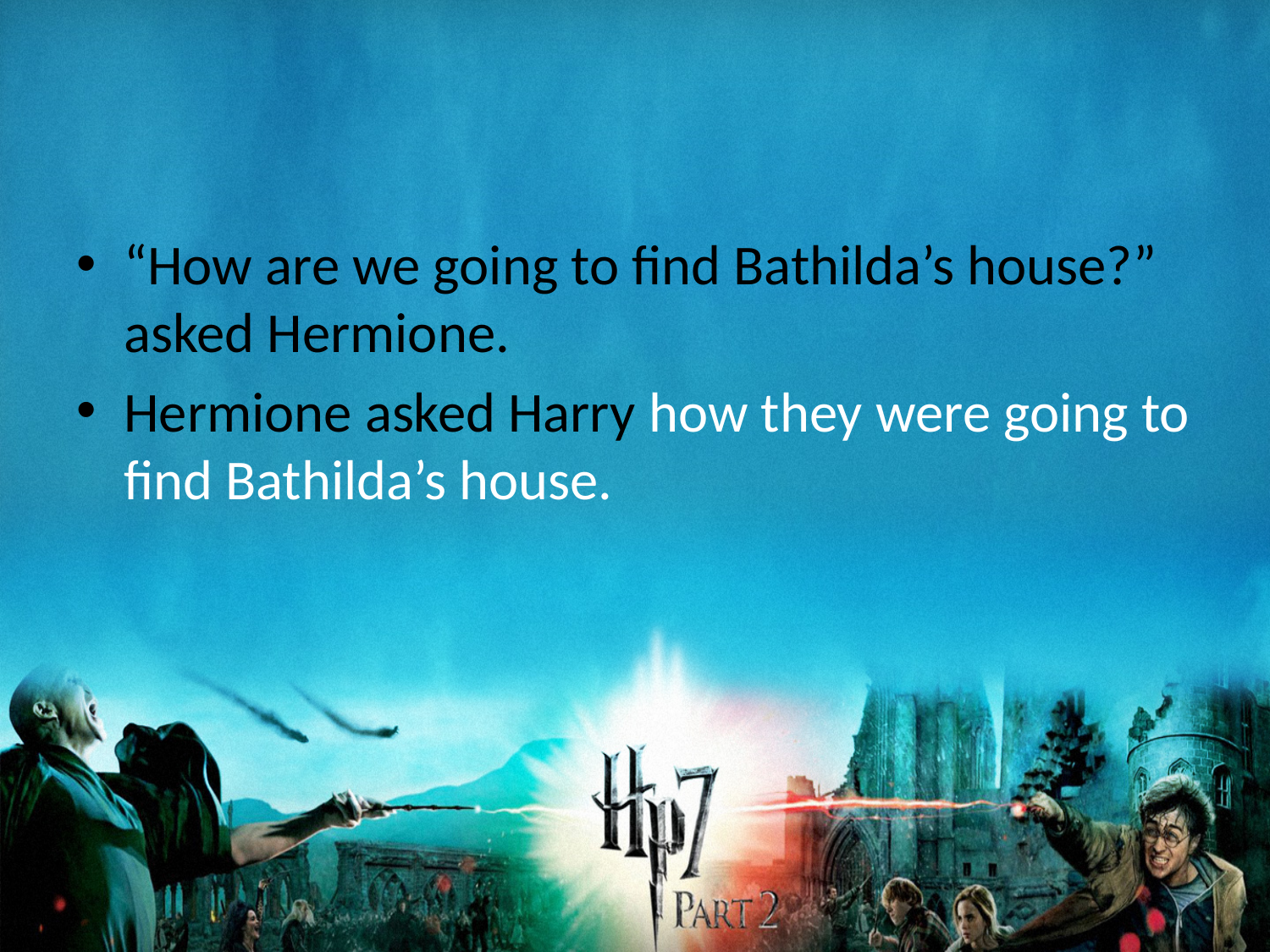

“How are we going to find Bathilda’s house?” asked Hermione.
Hermione asked Harry how they were going to find Bathilda’s house.